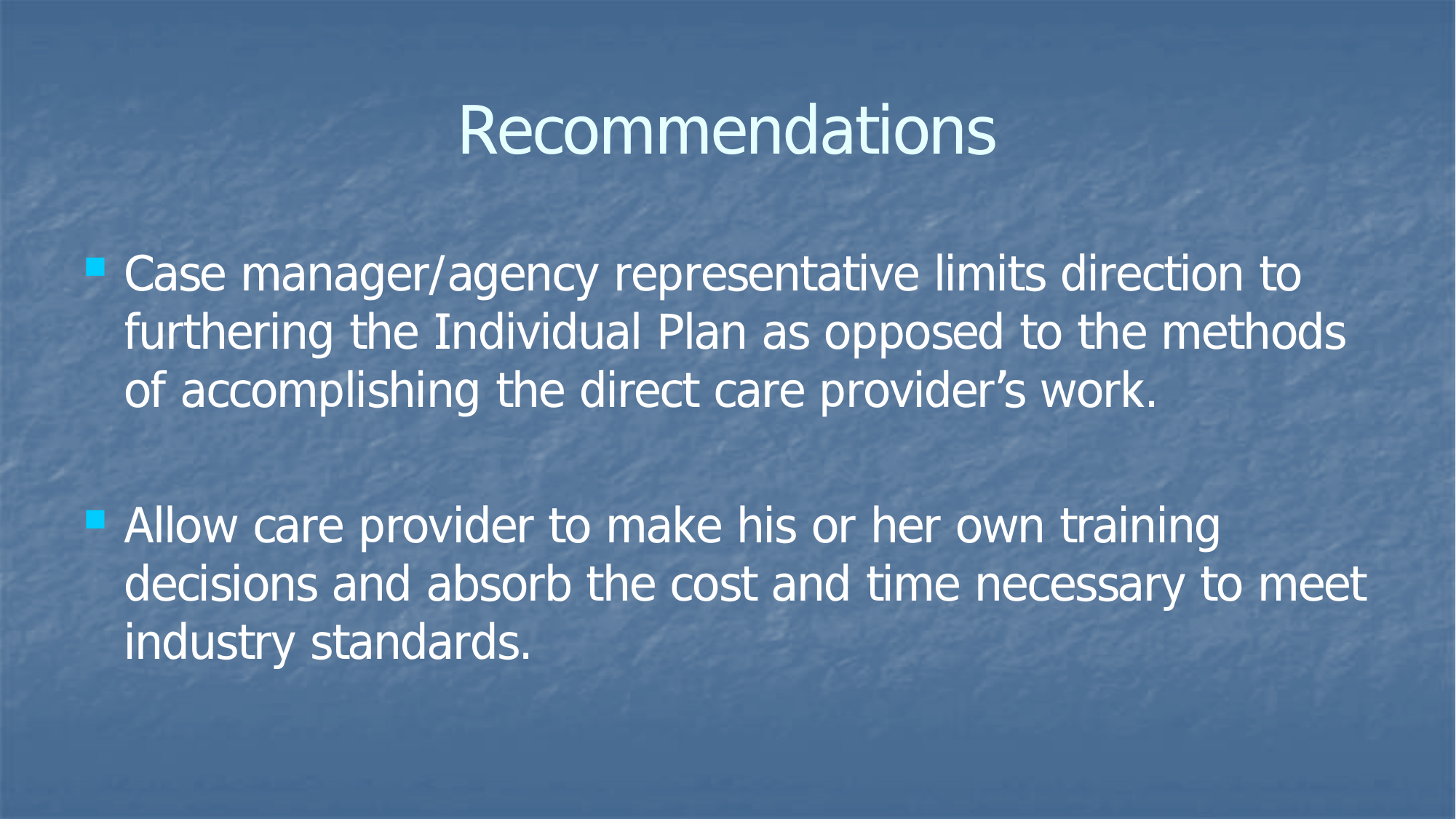

# Recommendations
Case manager/agency representative limits direction to furthering the Individual Plan as opposed to the methods of accomplishing the direct care provider’s work.

Allow care provider to make his or her own training decisions and absorb the cost and time necessary to meet industry standards.